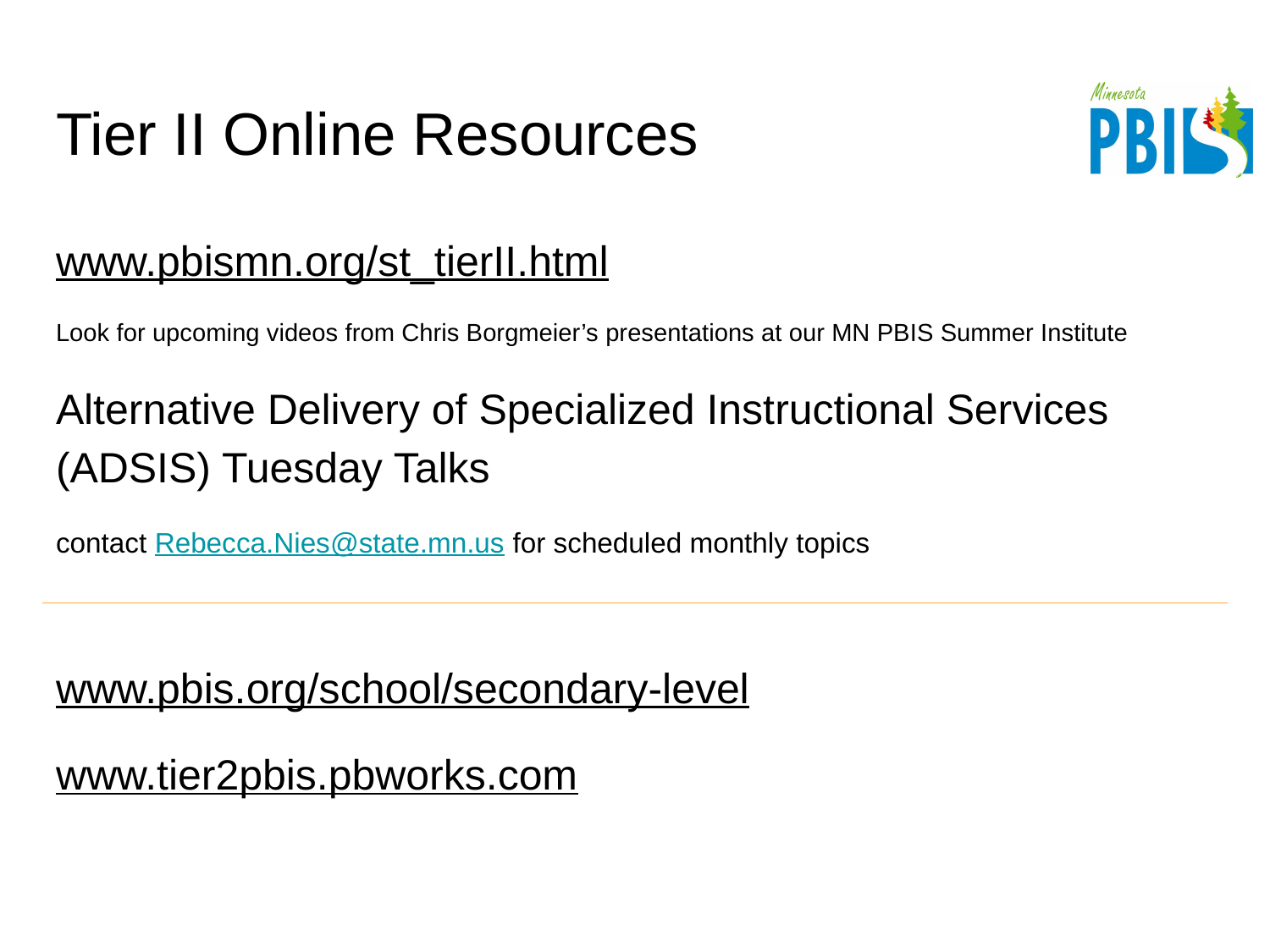

# Tier II Online Resources
www.pbismn.org/st_tierII.html
Look for upcoming videos from Chris Borgmeier’s presentations at our MN PBIS Summer Institute
Alternative Delivery of Specialized Instructional Services (ADSIS) Tuesday Talks
contact Rebecca.Nies@state.mn.us for scheduled monthly topics

www.pbis.org/school/secondary-level
www.tier2pbis.pbworks.com